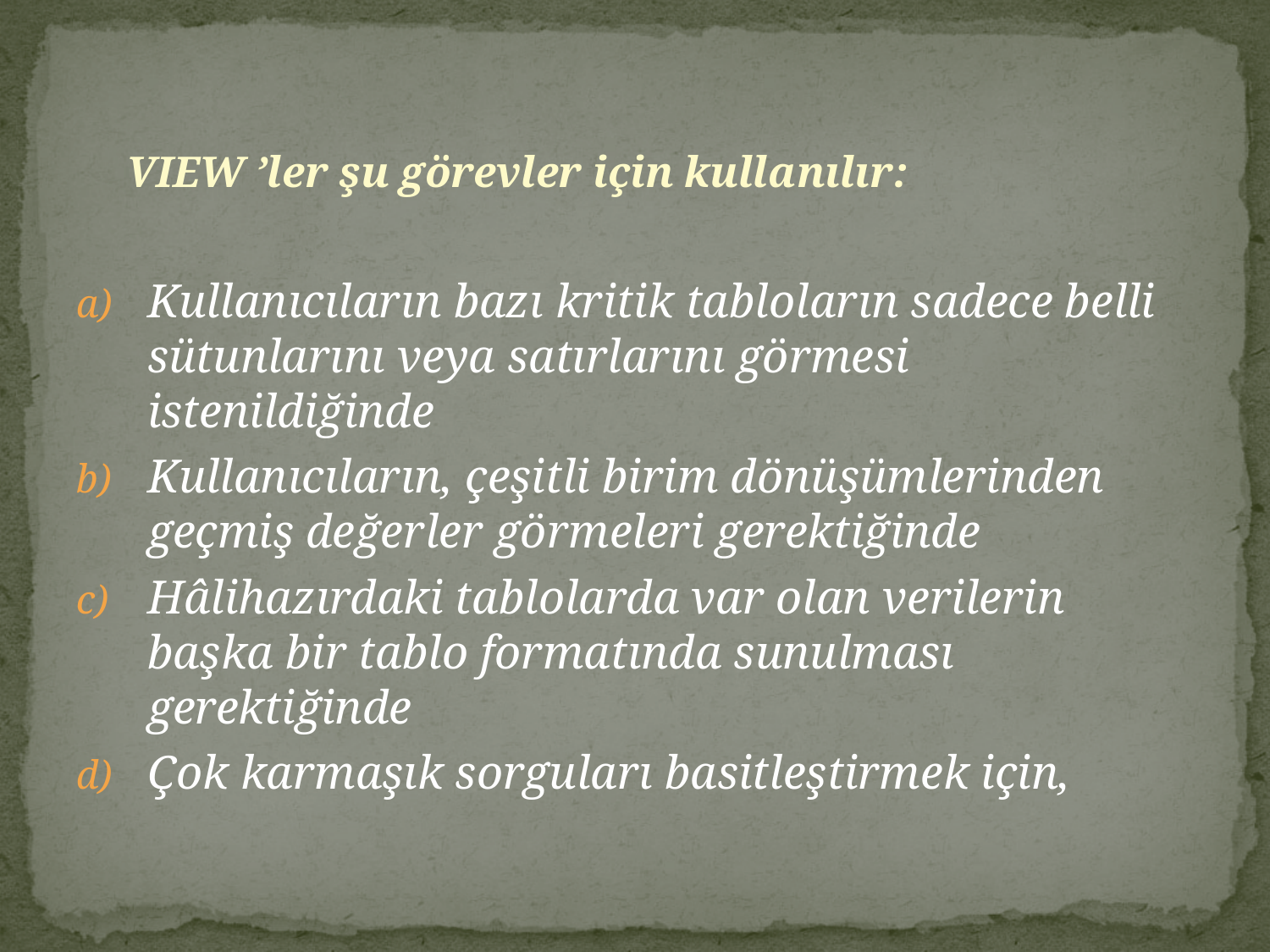

VIEW ’ler şu görevler için kullanılır:

Kullanıcıların bazı kritik tabloların sadece belli sütunlarını veya satırlarını görmesi istenildiğinde
Kullanıcıların, çeşitli birim dönüşümlerinden geçmiş değerler görmeleri gerektiğinde
Hâlihazırdaki tablolarda var olan verilerin başka bir tablo formatında sunulması gerektiğinde
Çok karmaşık sorguları basitleştirmek için,